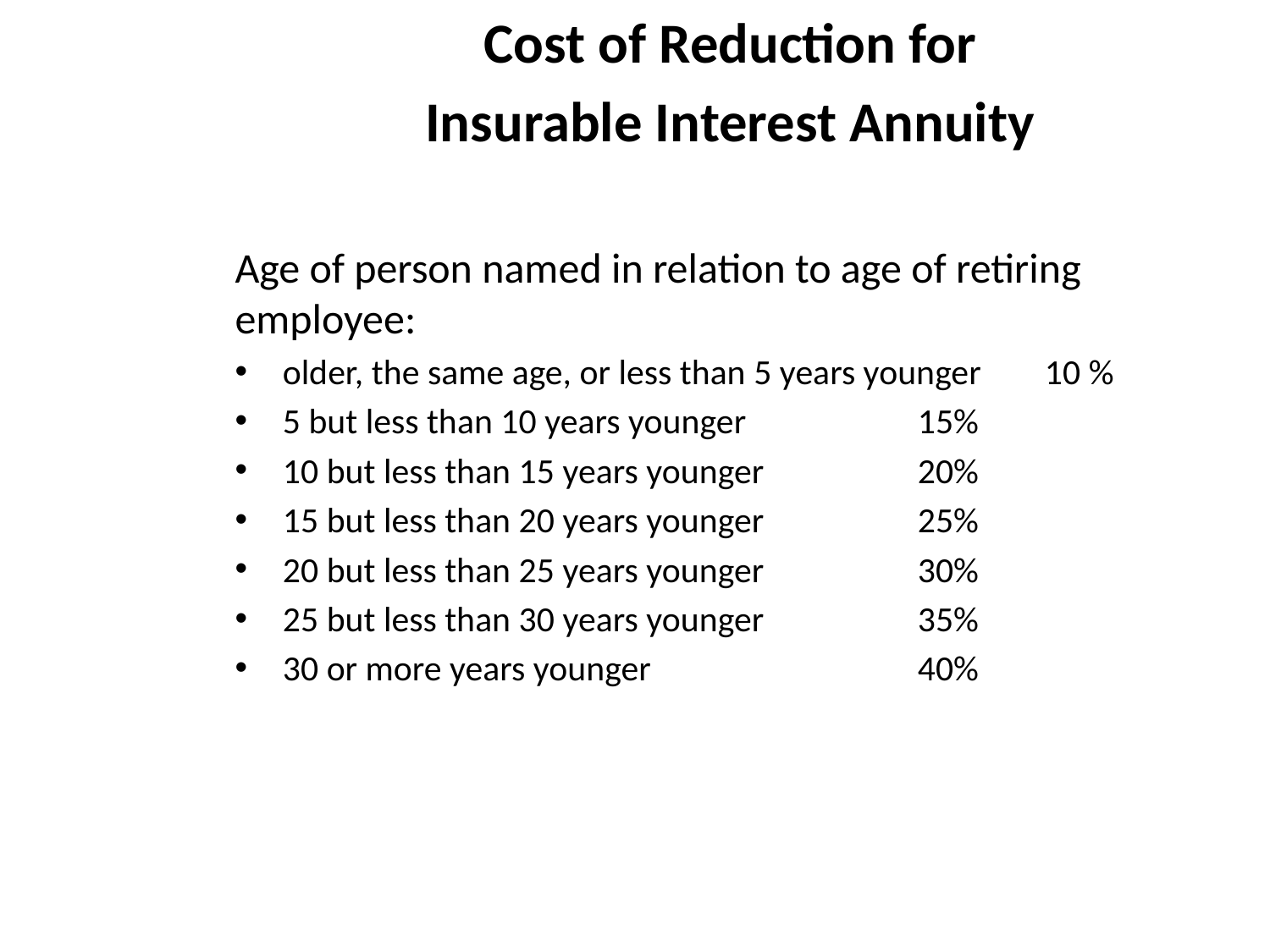

# Cost of Reduction for
Insurable Interest Annuity

Age of person named in relation to age of retiring employee:
older, the same age, or less than 5 years younger	10 %
5 but less than 10 years younger 		15%
10 but less than 15 years younger		20%
15 but less than 20 years younger 		25%
20 but less than 25 years younger		30%
25 but less than 30 years younger		35%
30 or more years younger 			40%